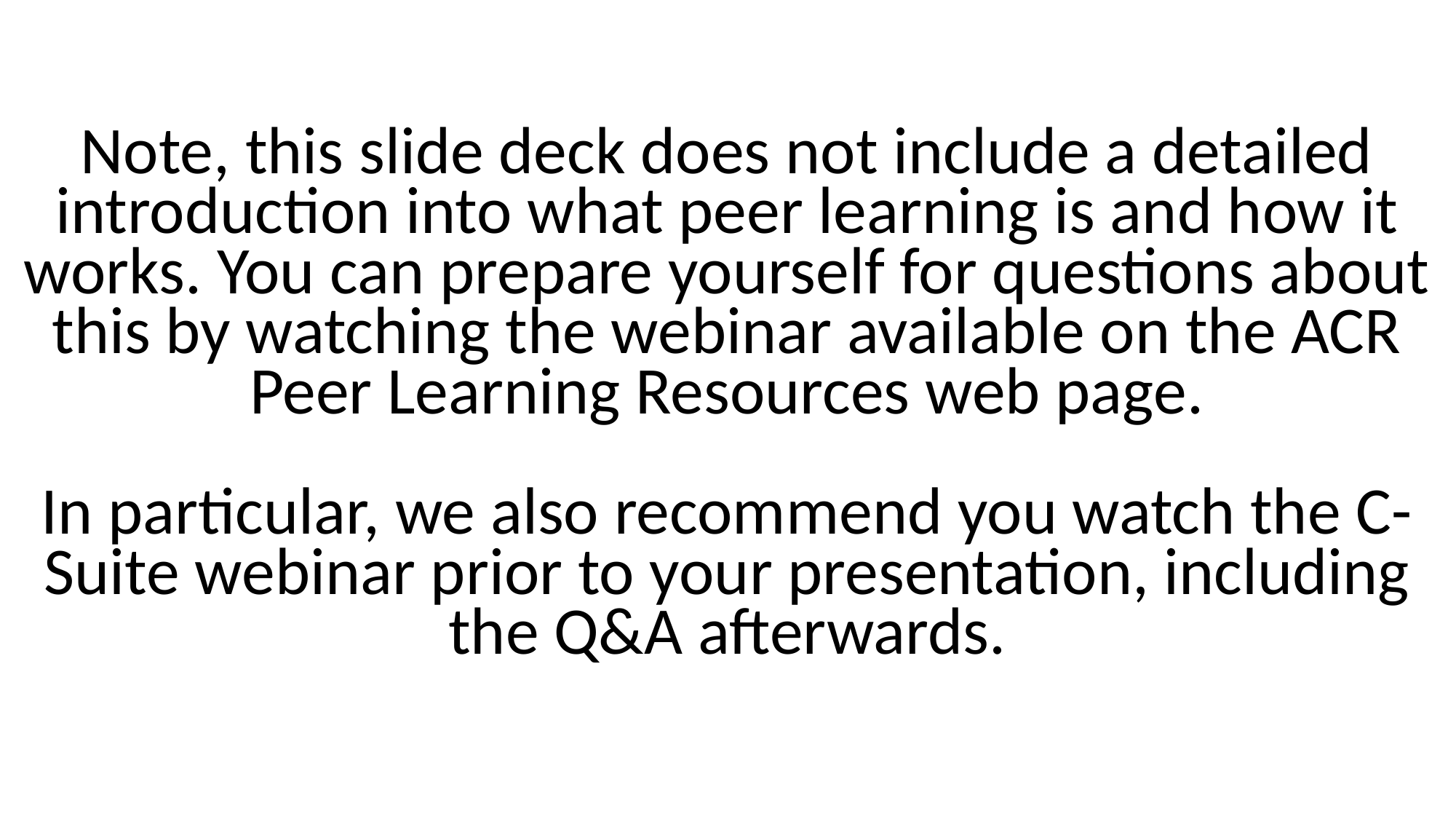

Note, this slide deck does not include a detailed introduction into what peer learning is and how it works. You can prepare yourself for questions about this by watching the webinar available on the ACR Peer Learning Resources web page.
In particular, we also recommend you watch the C-Suite webinar prior to your presentation, including the Q&A afterwards.